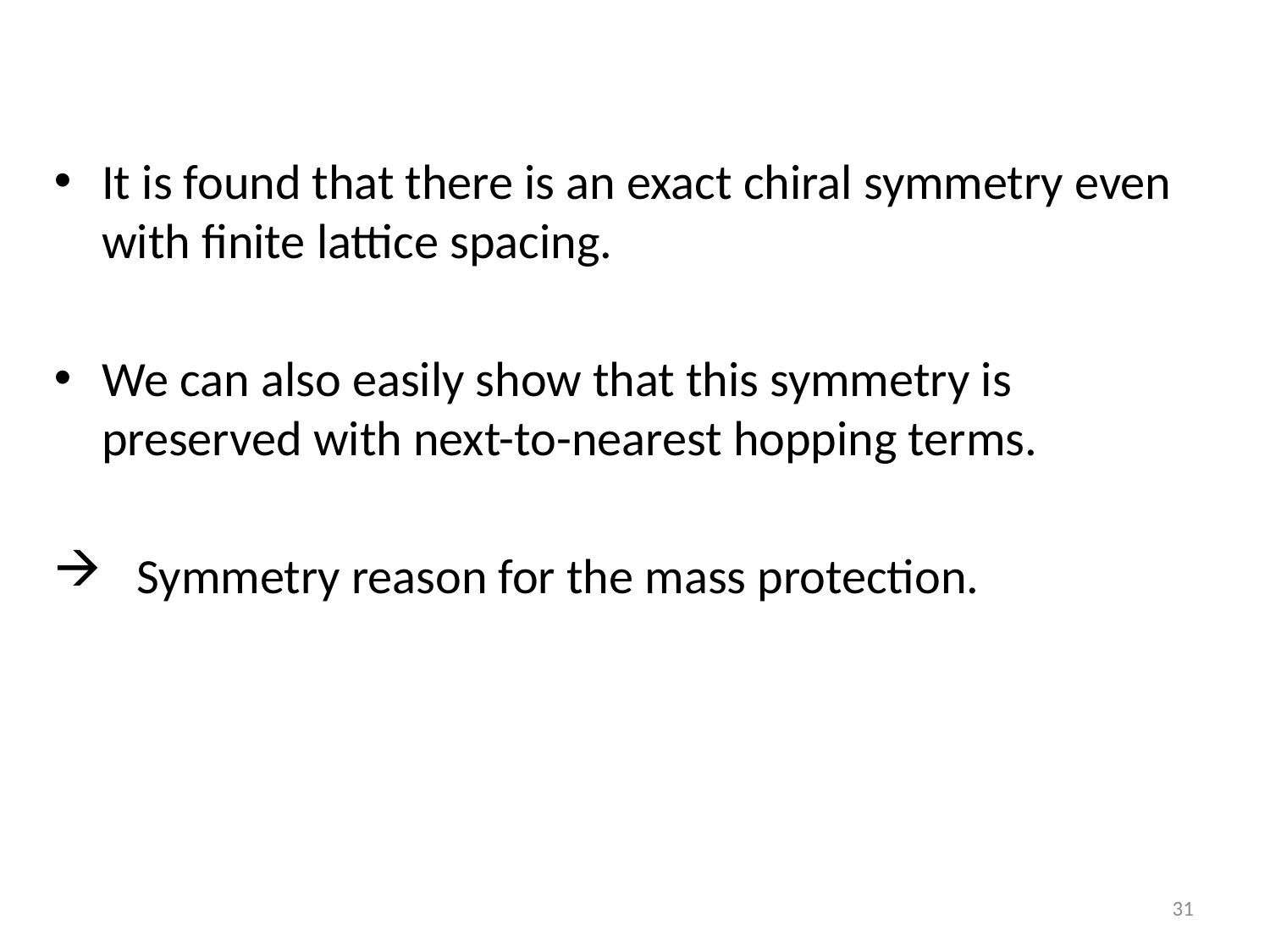

It is found that there is an exact chiral symmetry even with finite lattice spacing.

We can also easily show that this symmetry is preserved with next-to-nearest hopping terms.

   Symmetry reason for the mass protection.

31